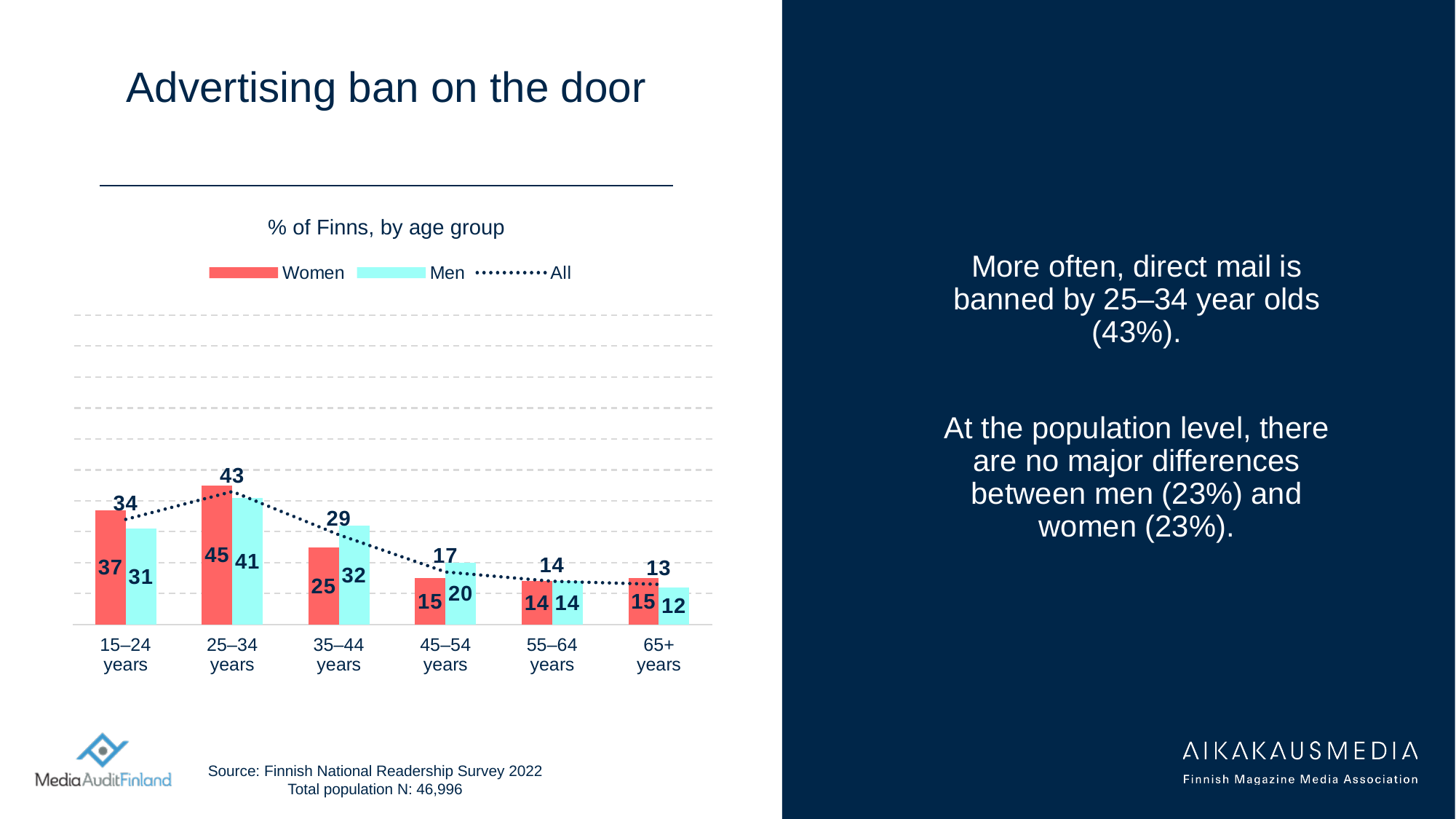

# Advertising ban on the door
More often, direct mail is banned by 25–34 year olds (43%).

At the population level, there are no major differences between men (23%) and women (23%).

% of Finns, by age group

### Chart

| Category | Women | Men | All |
|---|---|---|---|
| 15–24
years | 37.0 | 31.0 | 34.0 |
| 25–34
years | 45.0 | 41.0 | 43.0 |
| 35–44
years | 25.0 | 32.0 | 29.0 |
| 45–54
years | 15.0 | 20.0 | 17.0 |
| 55–64
years | 14.0 | 14.0 | 14.0 |
| 65+
years | 15.0 | 12.0 | 13.0 |